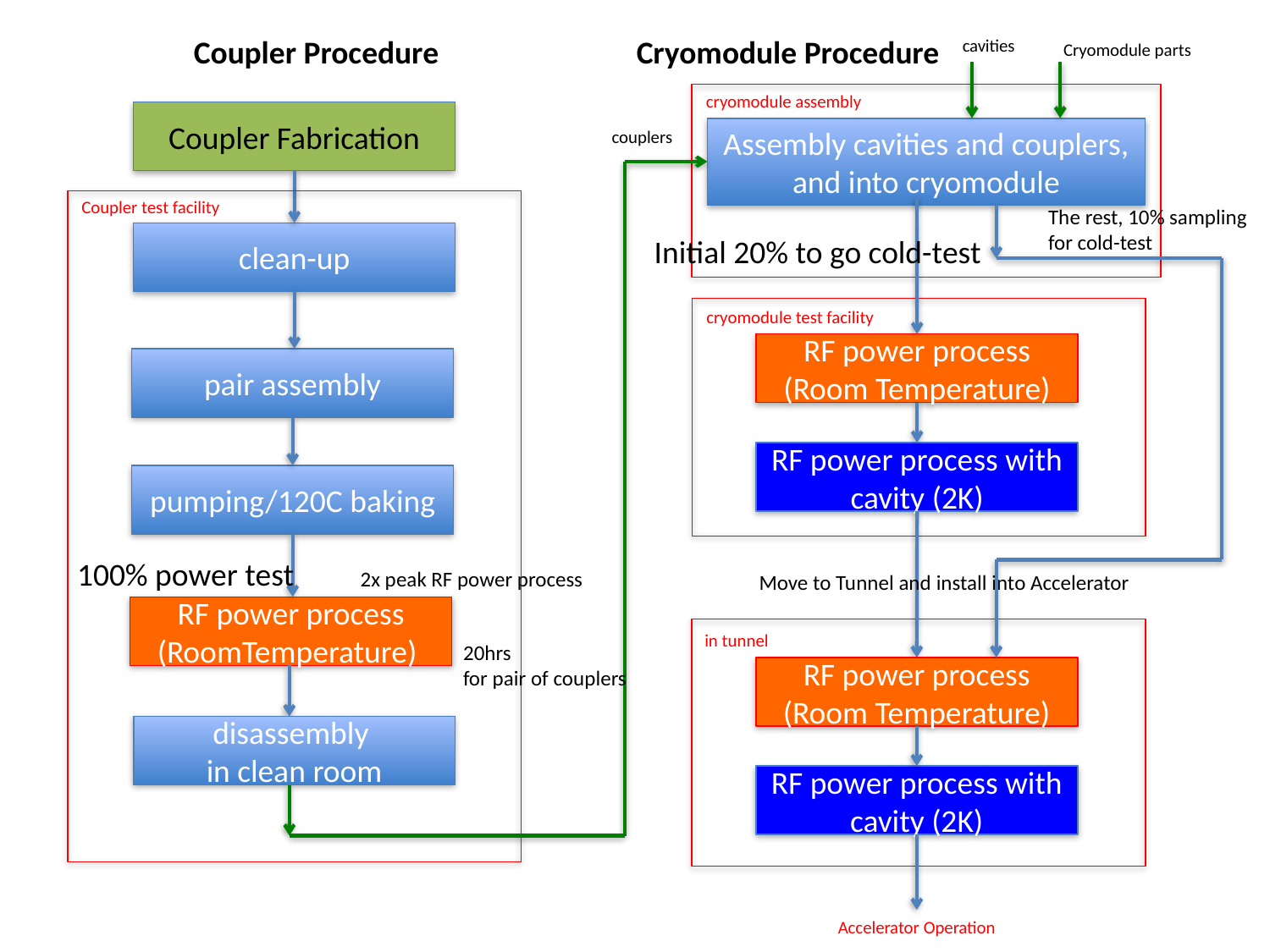

Coupler Procedure
Cryomodule Procedure
cavities
Cryomodule parts
cryomodule assembly

Coupler Fabrication
Assembly cavities and couplers,
and into cryomodule
couplers
Coupler test facility

The rest, 10% sampling
for cold-test
clean-up
Initial 20% to go cold-test

cryomodule test facility
RF power process
(Room Temperature)
pair assembly
RF power process with cavity (2K)
pumping/120C baking
100% power test
2x peak RF power process
Move to Tunnel and install into Accelerator
RF power process (RoomTemperature)

in tunnel
20hrs
for pair of couplers
RF power process
(Room Temperature)
disassembly
in clean room
RF power process with cavity (2K)
Accelerator Operation